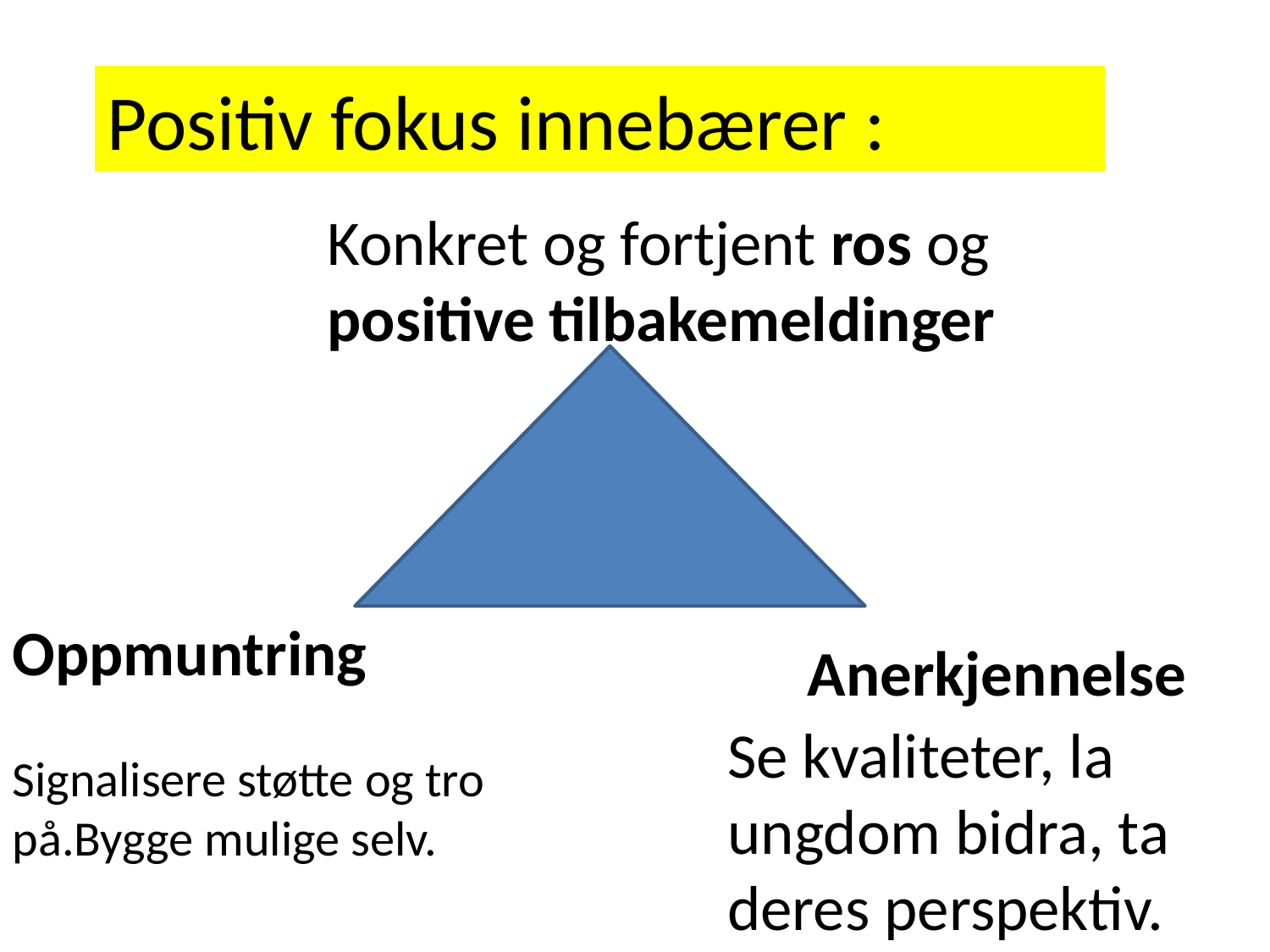

Positiv fokus innebærer :
Konkret og fortjent ros og positive tilbakemeldinger

Oppmuntring

Signalisere støtte og tro på.Bygge mulige selv.
Anerkjennelse
Se kvaliteter, la ungdom bidra, ta deres perspektiv.